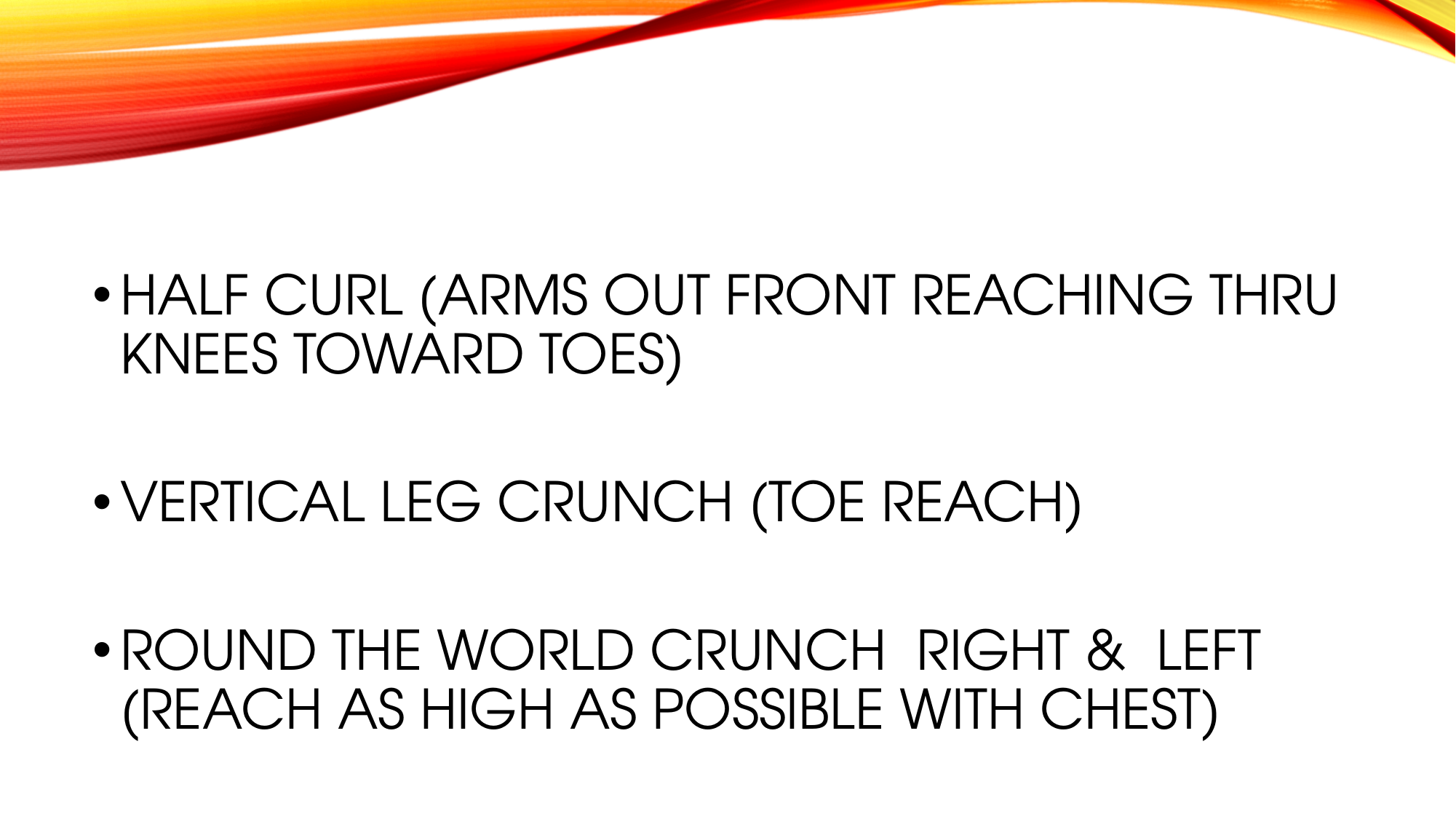

HALF CURL (ARMS OUT FRONT REACHING THRU KNEES TOWARD TOES)

VERTICAL LEG CRUNCH (TOE REACH)

ROUND THE WORLD CRUNCH  RIGHT &  LEFT (REACH AS HIGH AS POSSIBLE WITH CHEST)